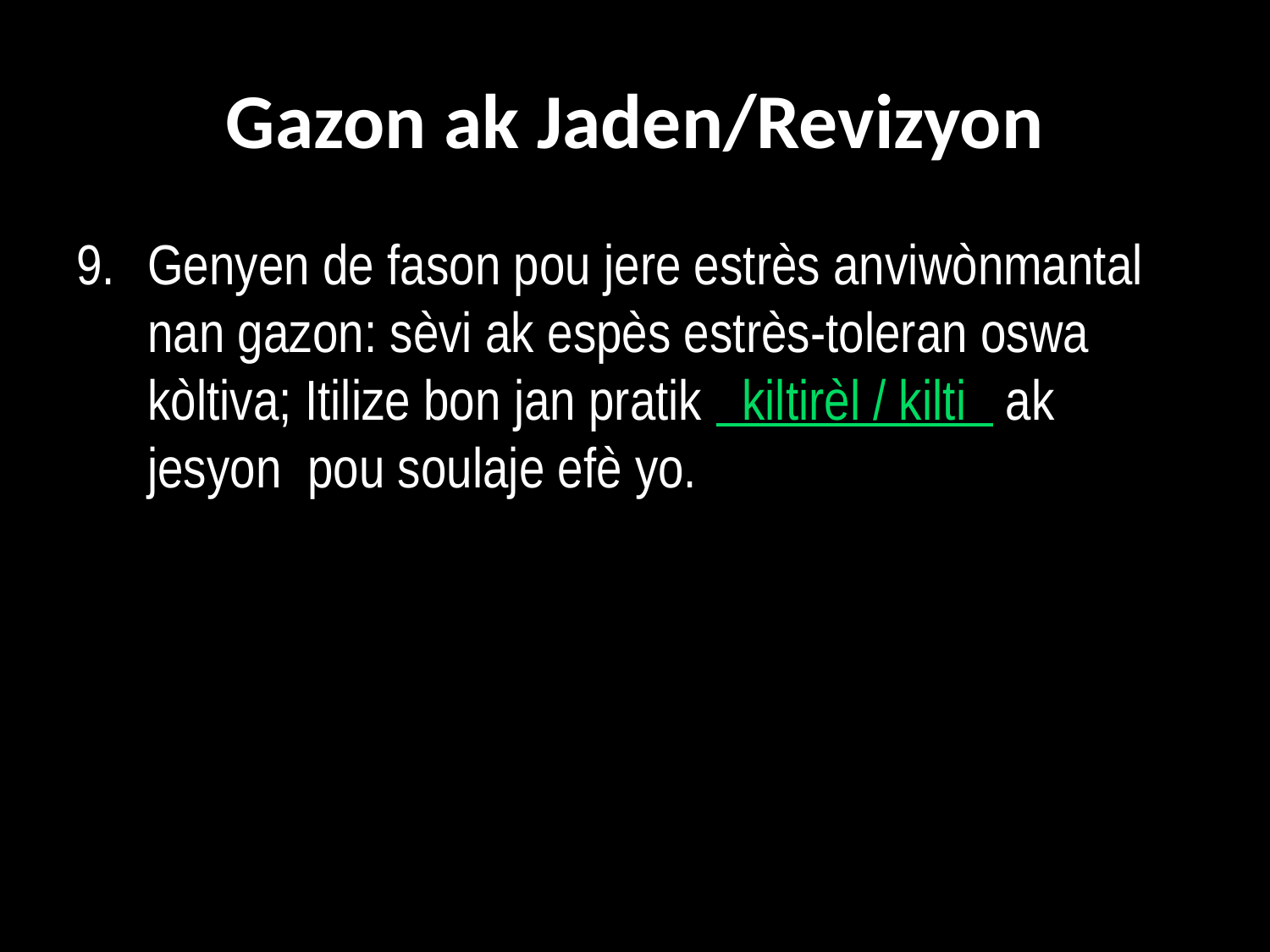

# Gazon ak Jaden/Revizyon
9. 	Genyen de fason pou jere estrès anviwònmantal nan gazon: sèvi ak espès estrès-toleran oswa kòltiva; Itilize bon jan pratik   kiltirèl / kilti   ak jesyon  pou soulaje efè yo.